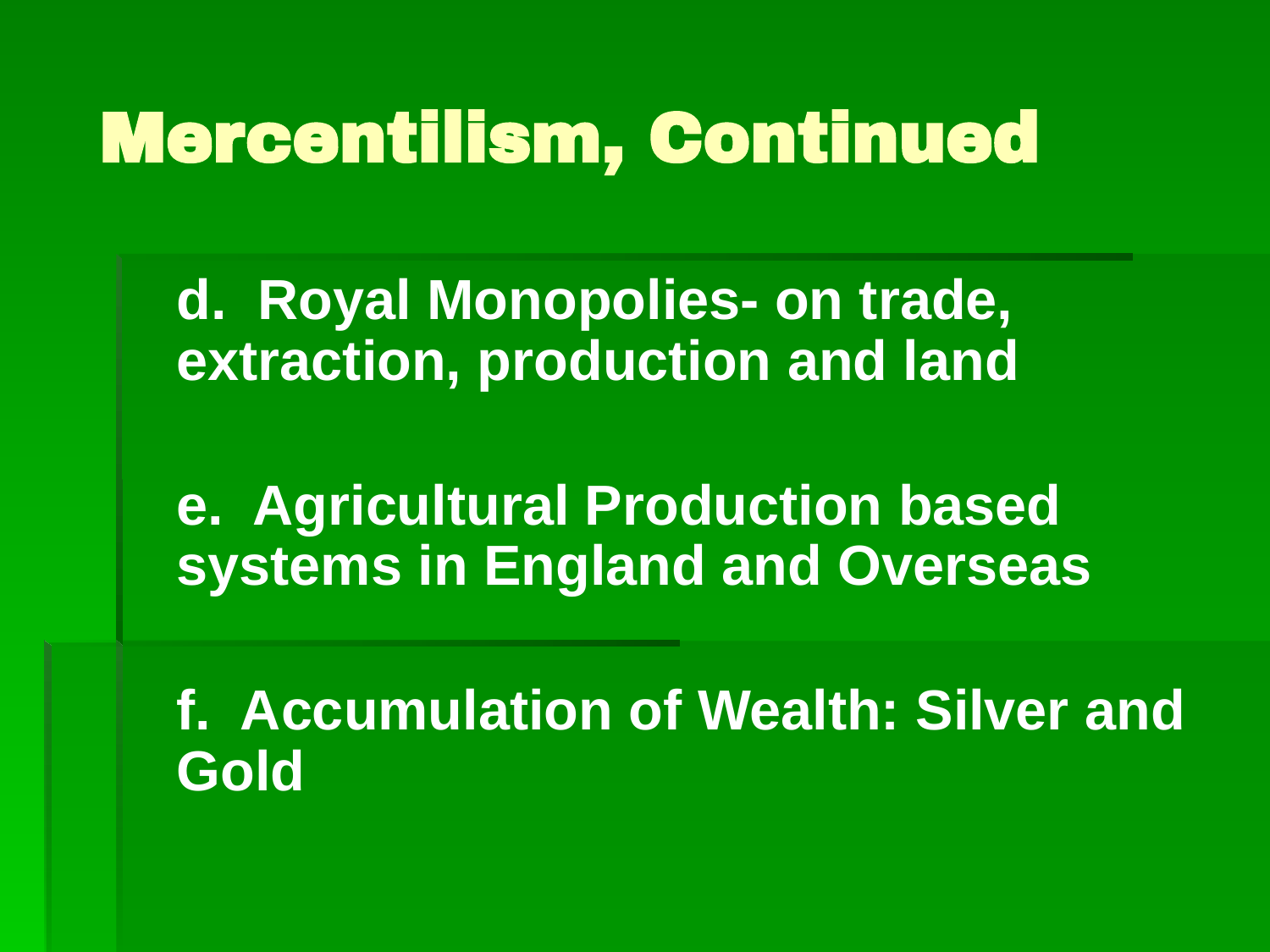

# Mercentilism, Continued
	d.  Royal Monopolies- on trade, extraction, production and land

	e.  Agricultural Production based systems in England and Overseas

	f.  Accumulation of Wealth: Silver and Gold